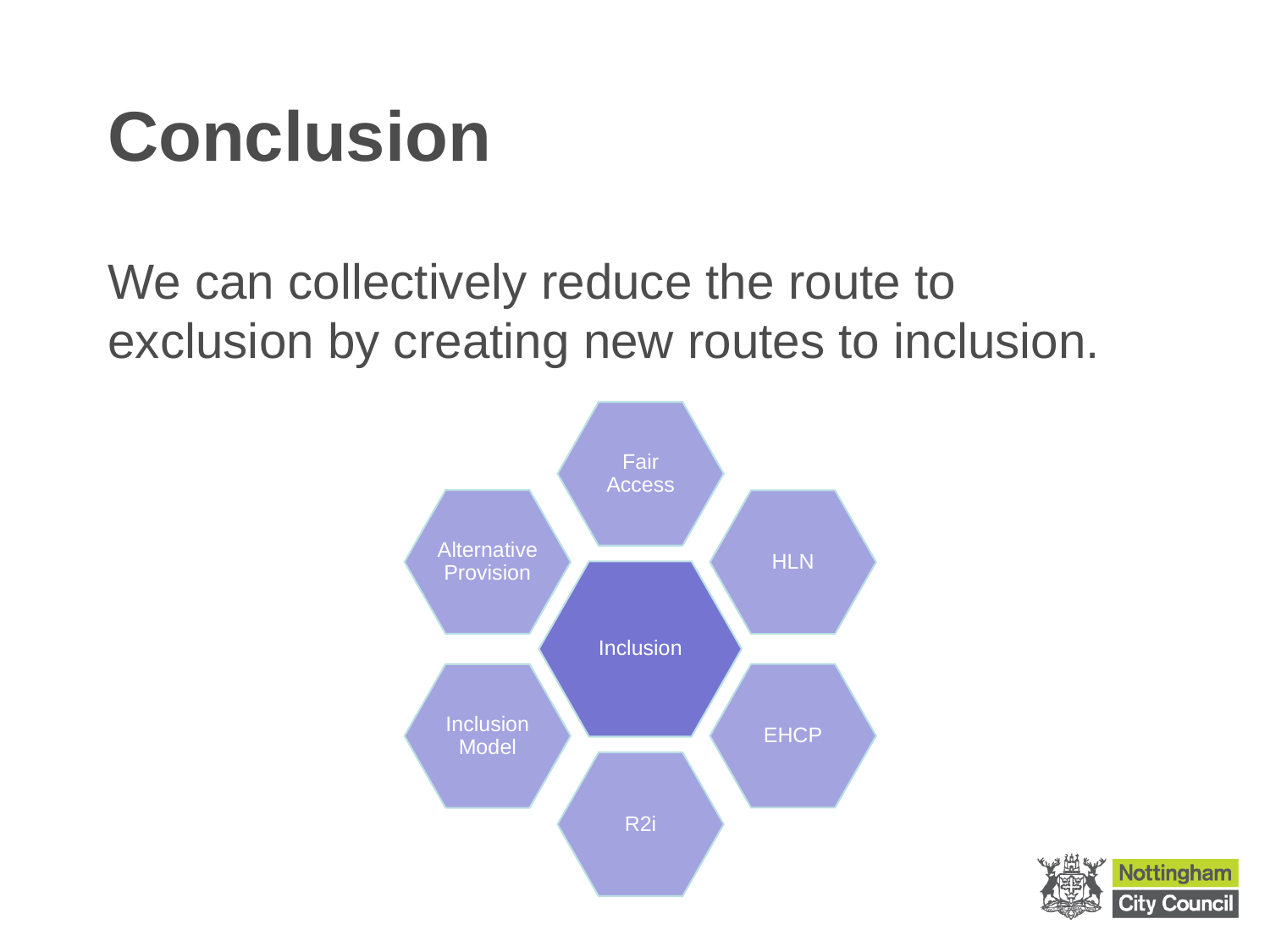

# Conclusion
We can collectively reduce the route to exclusion by creating new routes to inclusion.

Fair Access
Alternative Provision
HLN
Inclusion
EHCP
Inclusion Model
R2i